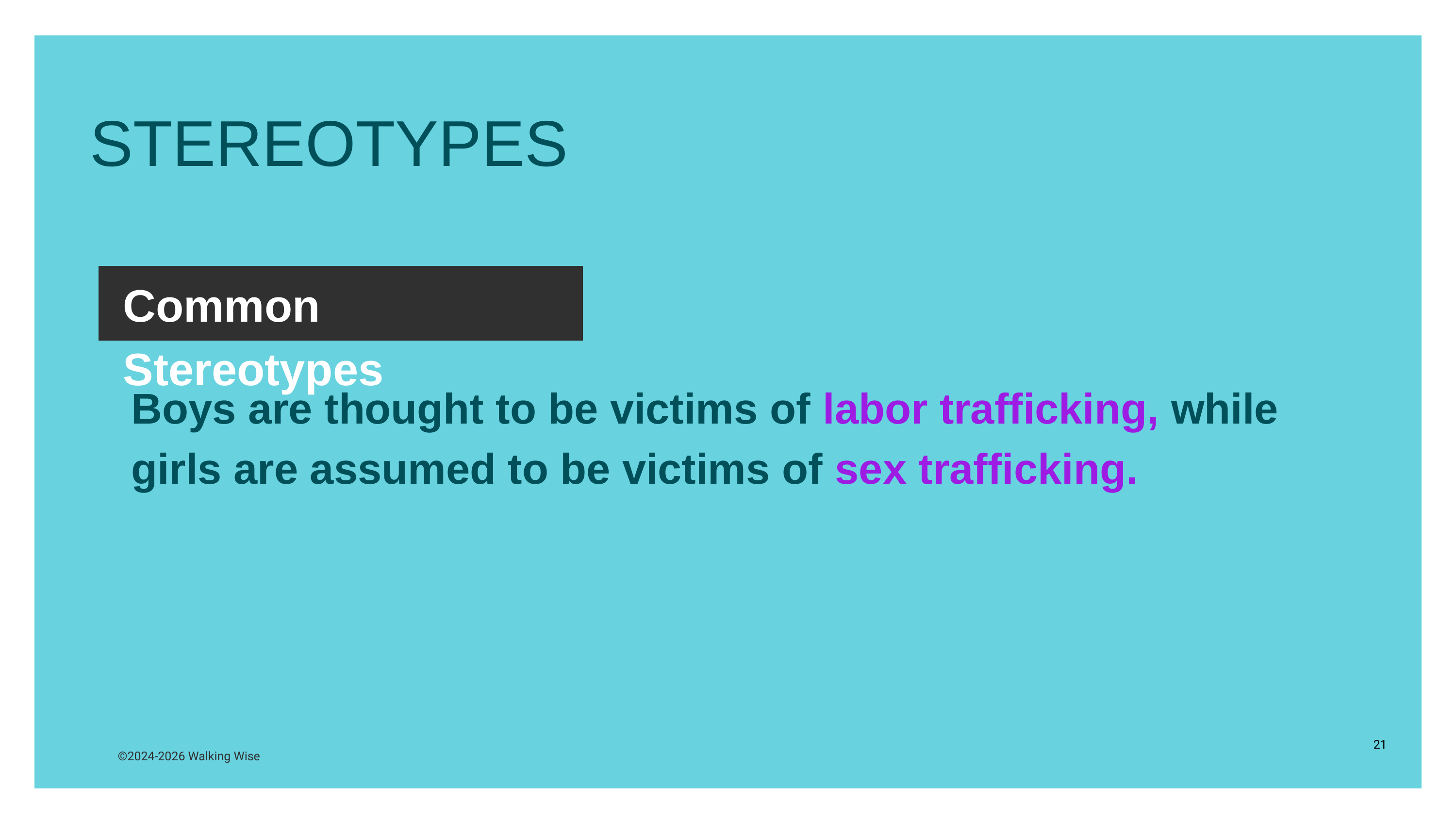

STEREOTYPES

Common Stereotypes
Boys are thought to be victims of labor trafficking, while girls are assumed to be victims of sex trafficking.
21
©2024-2026 Walking Wise